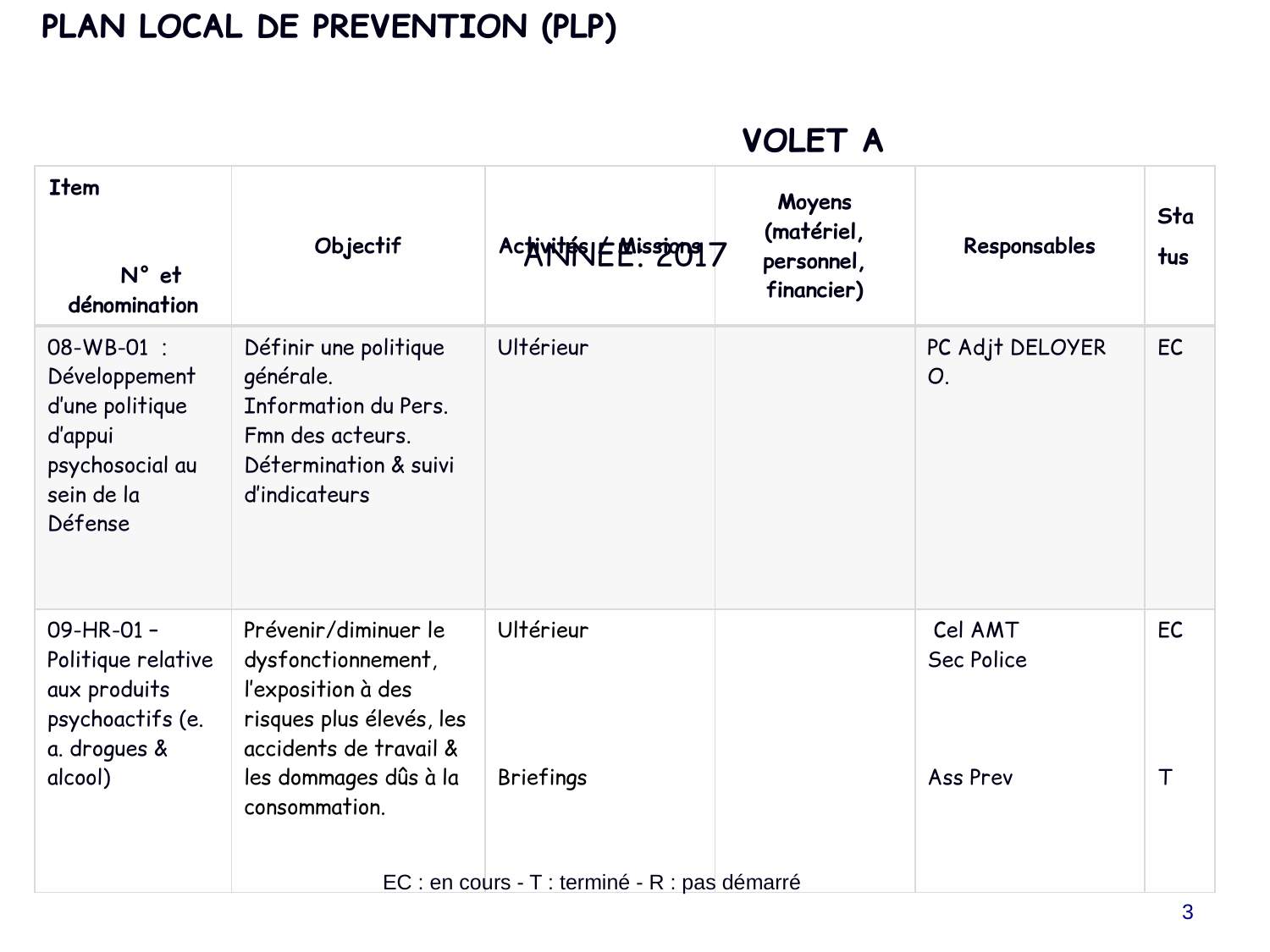

PLAN LOCAL DE PREVENTION (PLP)                                                                                                                                                                                                                                                                           VOLET A                                                                                                                                                                                                                                                                                   ANNEE: 2017
| Item N° et dénomination | Objectif | Activités / Missions | Moyens (matériel, personnel, financier) | Responsables | Sta tus |
| --- | --- | --- | --- | --- | --- |
| 08-WB-01 : Développement d’une politique d’appui psychosocial au sein de la Défense | Définir une politique générale. Information du Pers. Fmn des acteurs. Détermination & suivi d’indicateurs | Ultérieur |  | PC Adjt DELOYER O. | EC |
| 09-HR-01 – Politique relative aux produits psychoactifs (e. a. drogues & alcool) | Prévenir/diminuer le dysfonctionnement, l’exposition à des risques plus élevés, les accidents de travail & les dommages dûs à la consommation. | Ultérieur Briefings |  | Cel AMT Sec Police Ass Prev | EC T |
EC : en cours - T : terminé - R : pas démarré
3